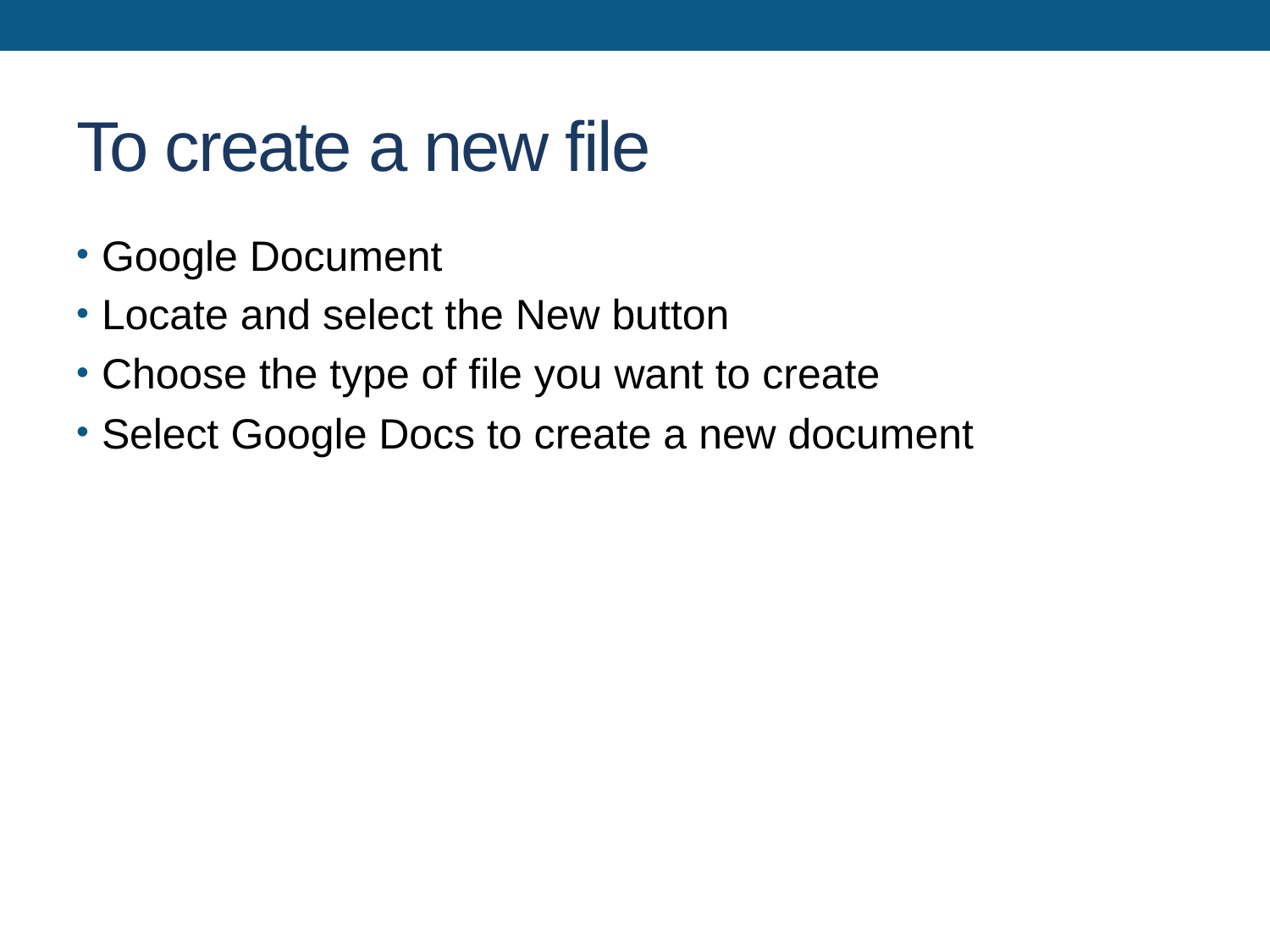

# To create a new file
Google Document
Locate and select the New button
Choose the type of file you want to create
Select Google Docs to create a new document